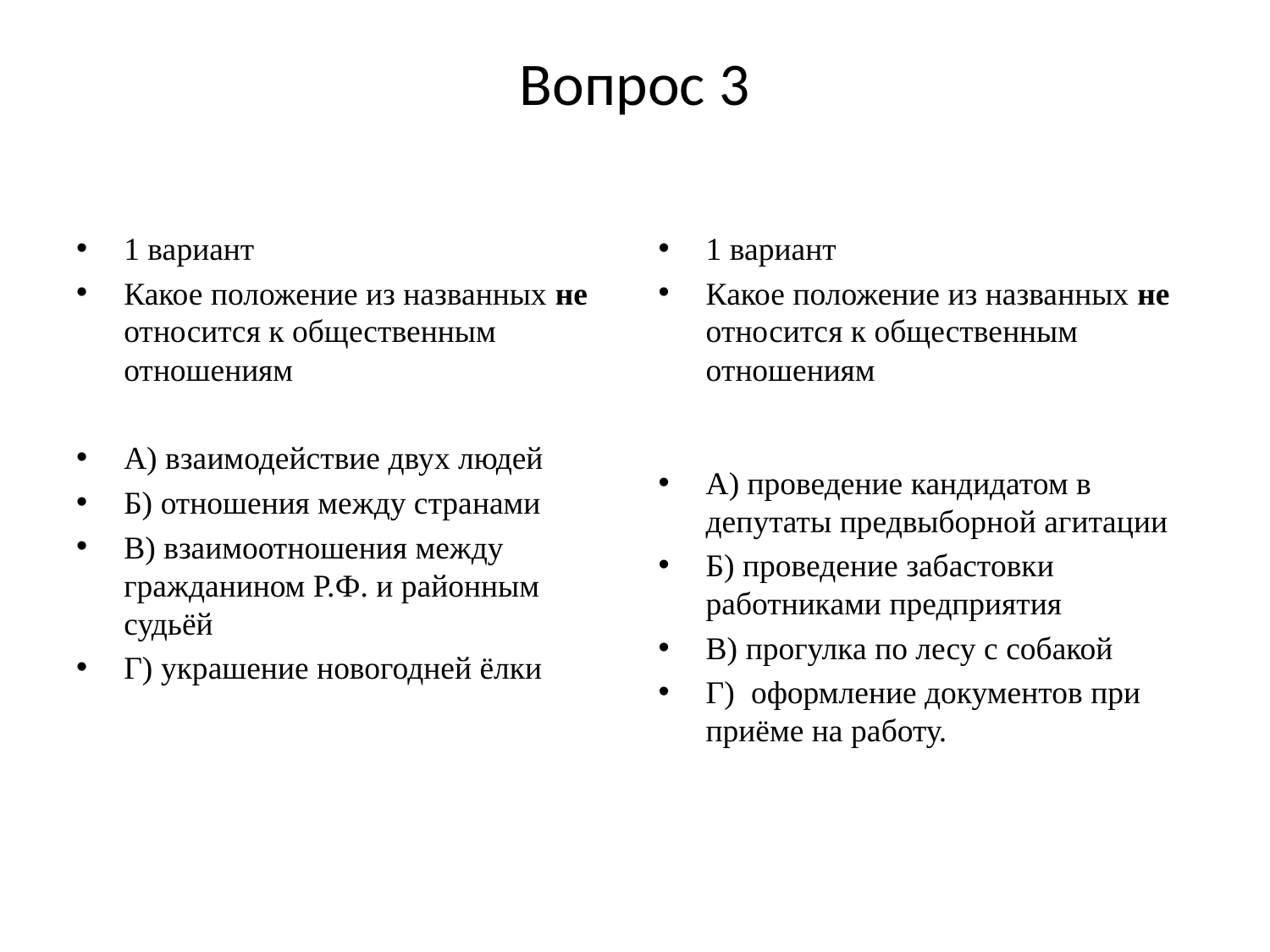

# Вопрос 3
1 вариант
Какое положение из названных не относится к общественным отношениям

А) взаимодействие двух людей
Б) отношения между странами
В) взаимоотношения между гражданином Р.Ф. и районным судьёй
Г) украшение новогодней ёлки
1 вариант
Какое положение из названных не относится к общественным отношениям

А) проведение кандидатом в депутаты предвыборной агитации
Б) проведение забастовки работниками предприятия
В) прогулка по лесу с собакой
Г)  оформление документов при приёме на работу.